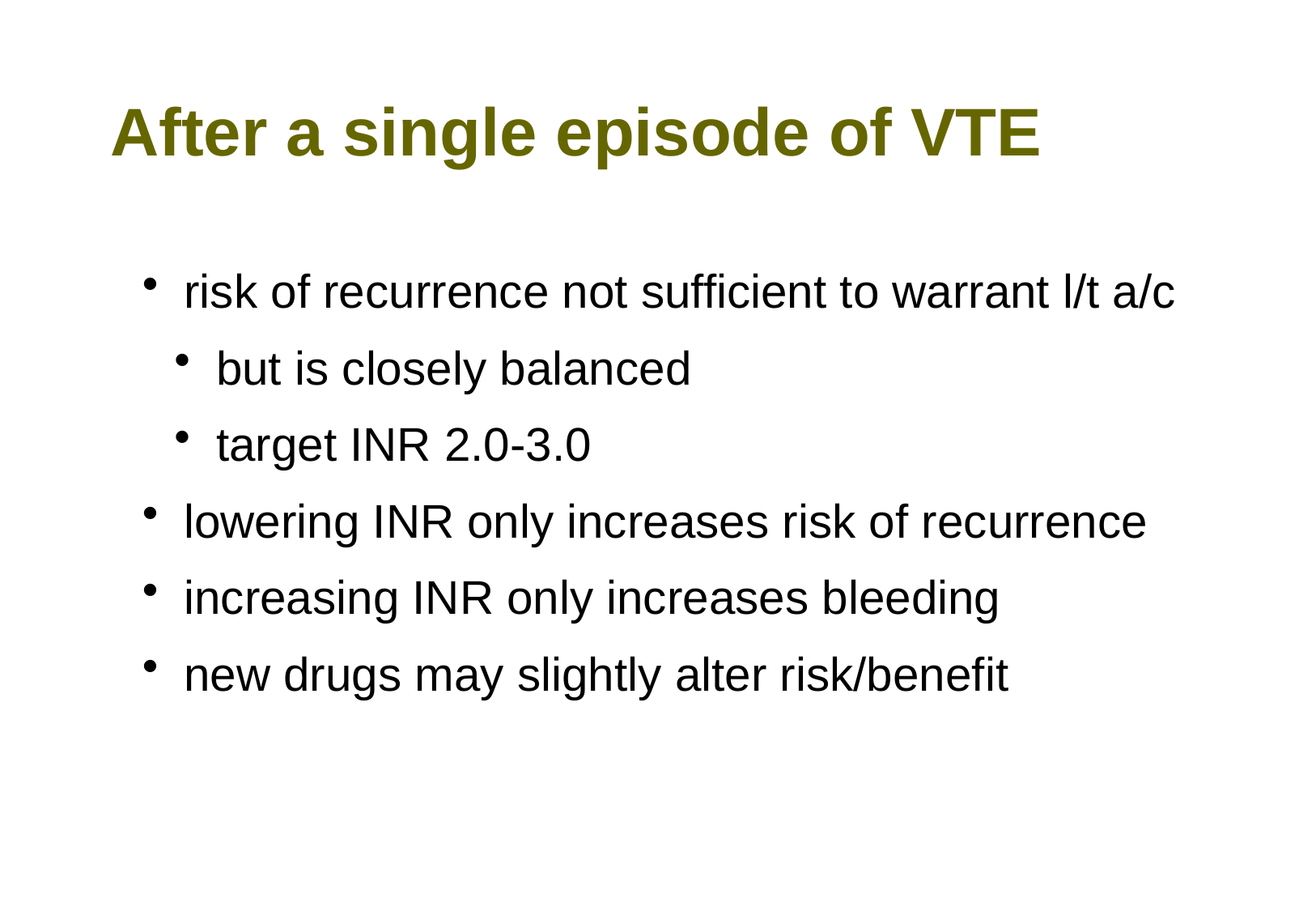

After a single episode of VTE
 risk of recurrence not sufficient to warrant l/t a/c
 but is closely balanced
 target INR 2.0-3.0
 lowering INR only increases risk of recurrence
 increasing INR only increases bleeding
 new drugs may slightly alter risk/benefit